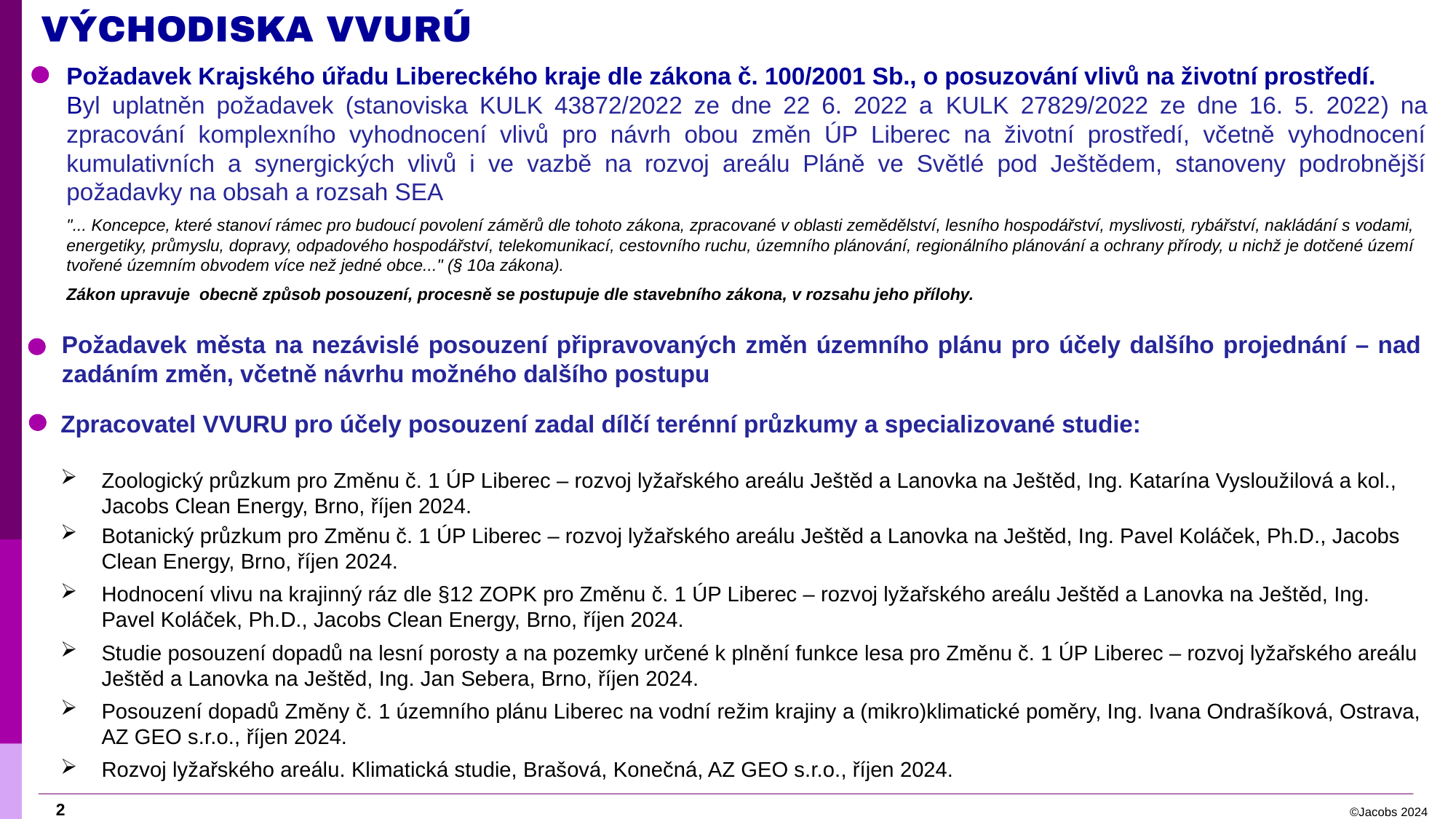

VÝCHODISKA VVURÚ
Požadavek Krajského úřadu Libereckého kraje dle zákona č. 100/2001 Sb., o posuzování vlivů na životní prostředí.
Byl uplatněn požadavek (stanoviska KULK 43872/2022 ze dne 22 6. 2022 a KULK 27829/2022 ze dne 16. 5. 2022) na zpracování komplexního vyhodnocení vlivů pro návrh obou změn ÚP Liberec na životní prostředí, včetně vyhodnocení kumulativních a synergických vlivů i ve vazbě na rozvoj areálu Pláně ve Světlé pod Ještědem, stanoveny podrobnější požadavky na obsah a rozsah SEA
"... Koncepce, které stanoví rámec pro budoucí povolení záměrů dle tohoto zákona, zpracované v oblasti zemědělství, lesního hospodářství, myslivosti, rybářství, nakládání s vodami, energetiky, průmyslu, dopravy, odpadového hospodářství, telekomunikací, cestovního ruchu, územního plánování, regionálního plánování a ochrany přírody, u nichž je dotčené území tvořené územním obvodem více než jedné obce..." (§ 10a zákona).
Zákon upravuje  obecně způsob posouzení, procesně se postupuje dle stavebního zákona, v rozsahu jeho přílohy.

Požadavek města na nezávislé posouzení připravovaných změn územního plánu pro účely dalšího projednání – nad zadáním změn, včetně návrhu možného dalšího postupu

Zpracovatel VVURU pro účely posouzení zadal dílčí terénní průzkumy a specializované studie:

Zoologický průzkum pro Změnu č. 1 ÚP Liberec – rozvoj lyžařského areálu Ještěd a Lanovka na Ještěd, Ing. Katarína Vysloužilová a kol., Jacobs Clean Energy, Brno, říjen 2024.
Botanický průzkum pro Změnu č. 1 ÚP Liberec – rozvoj lyžařského areálu Ještěd a Lanovka na Ještěd, Ing. Pavel Koláček, Ph.D., Jacobs Clean Energy, Brno, říjen 2024.
Hodnocení vlivu na krajinný ráz dle §12 ZOPK pro Změnu č. 1 ÚP Liberec – rozvoj lyžařského areálu Ještěd a Lanovka na Ještěd, Ing. Pavel Koláček, Ph.D., Jacobs Clean Energy, Brno, říjen 2024.
Studie posouzení dopadů na lesní porosty a na pozemky určené k plnění funkce lesa pro Změnu č. 1 ÚP Liberec – rozvoj lyžařského areálu Ještěd a Lanovka na Ještěd, Ing. Jan Sebera, Brno, říjen 2024.
Posouzení dopadů Změny č. 1 územního plánu Liberec na vodní režim krajiny a (mikro)klimatické poměry, Ing. Ivana Ondrašíková, Ostrava, AZ GEO s.r.o., říjen 2024.
Rozvoj lyžařského areálu. Klimatická studie, Brašová, Konečná, AZ GEO s.r.o., říjen 2024.

2
©Jacobs 2024